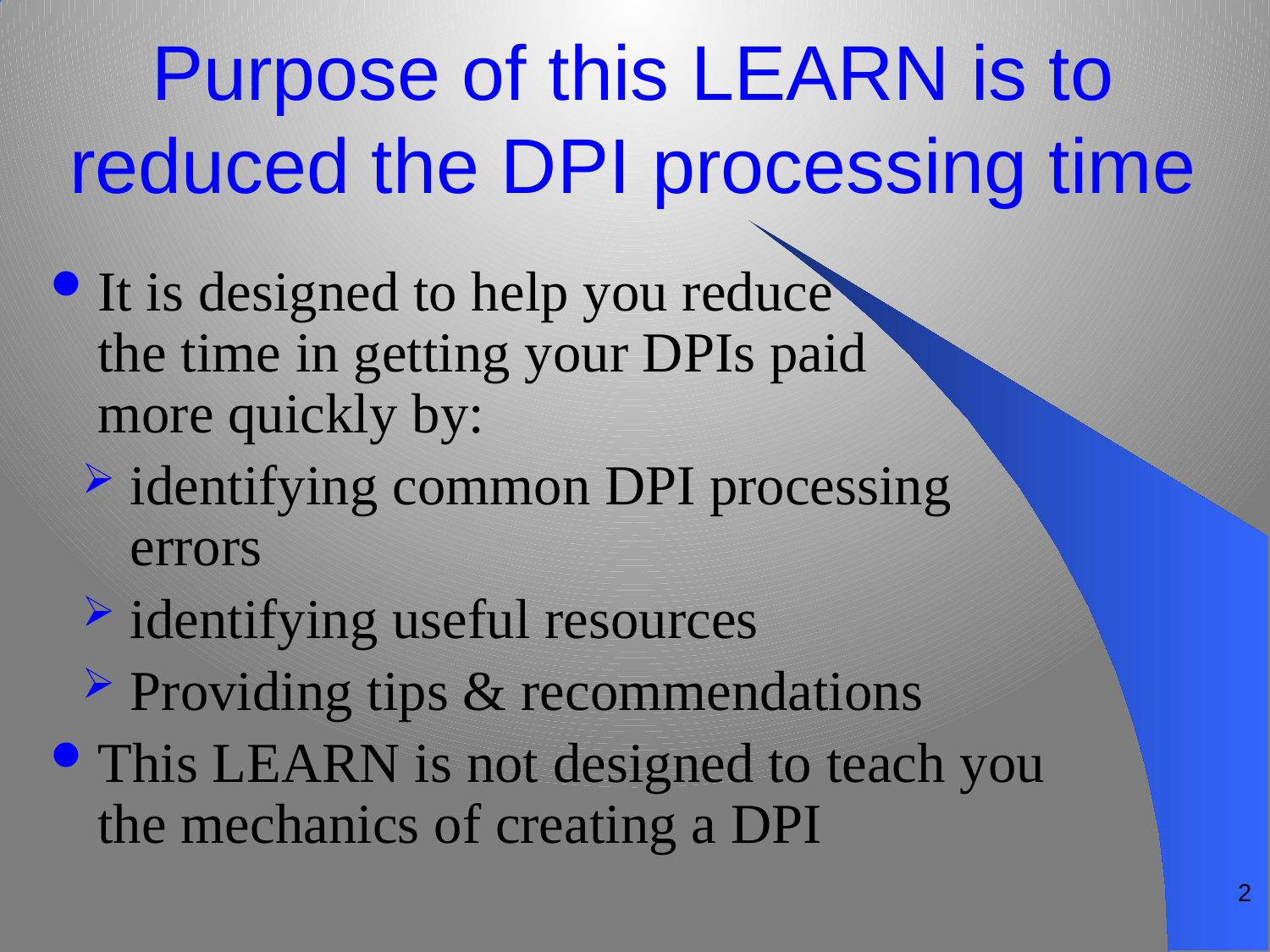

# Purpose of this LEARN is to reduced the DPI processing time
It is designed to help you reduce                the time in getting your DPIs paid         more quickly by:
identifying common DPI processing    errors
identifying useful resources
Providing tips & recommendations
This LEARN is not designed to teach you the mechanics of creating a DPI
2